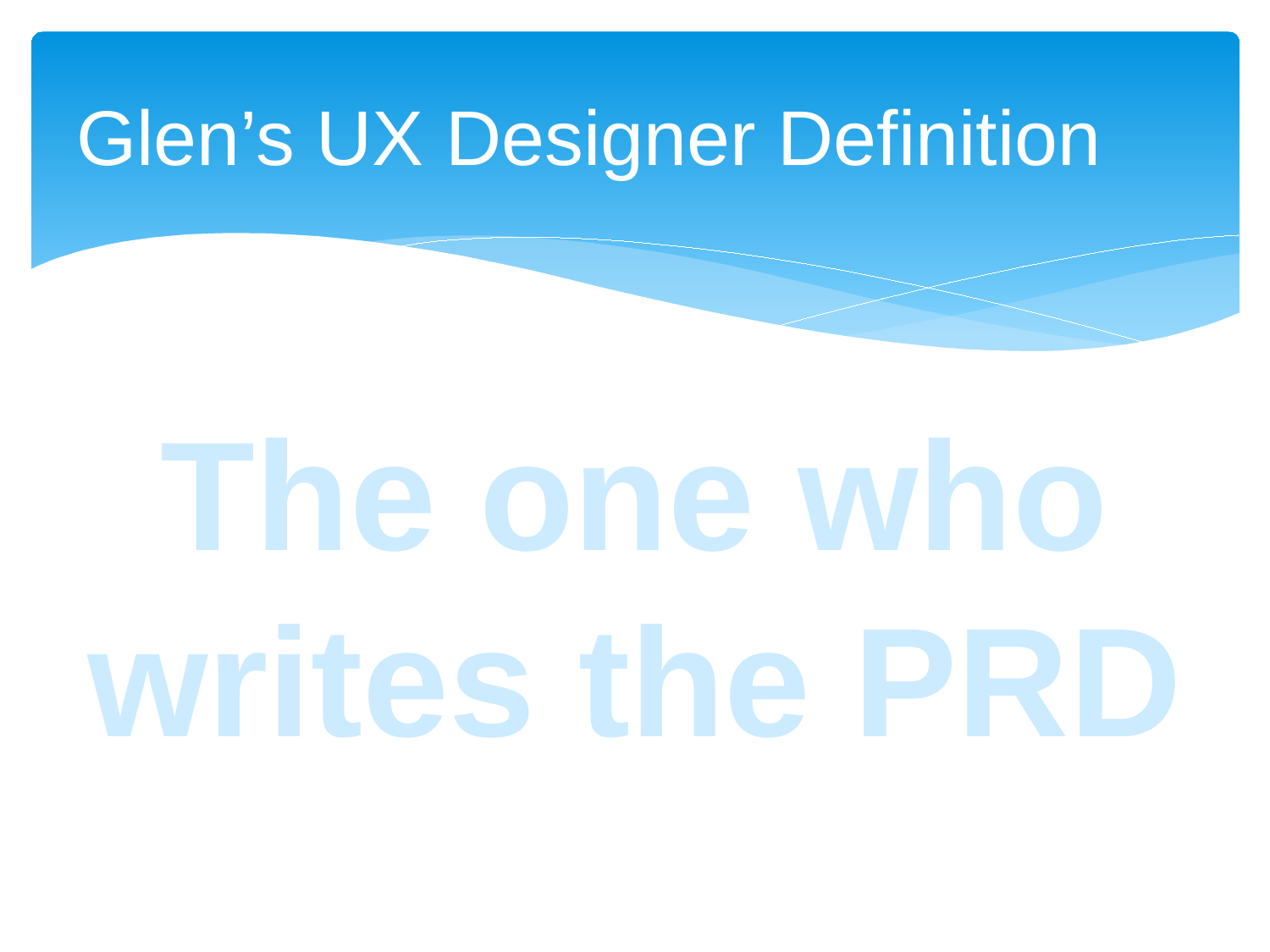

# Glen’s UX Designer Definition
The one who writes the PRD